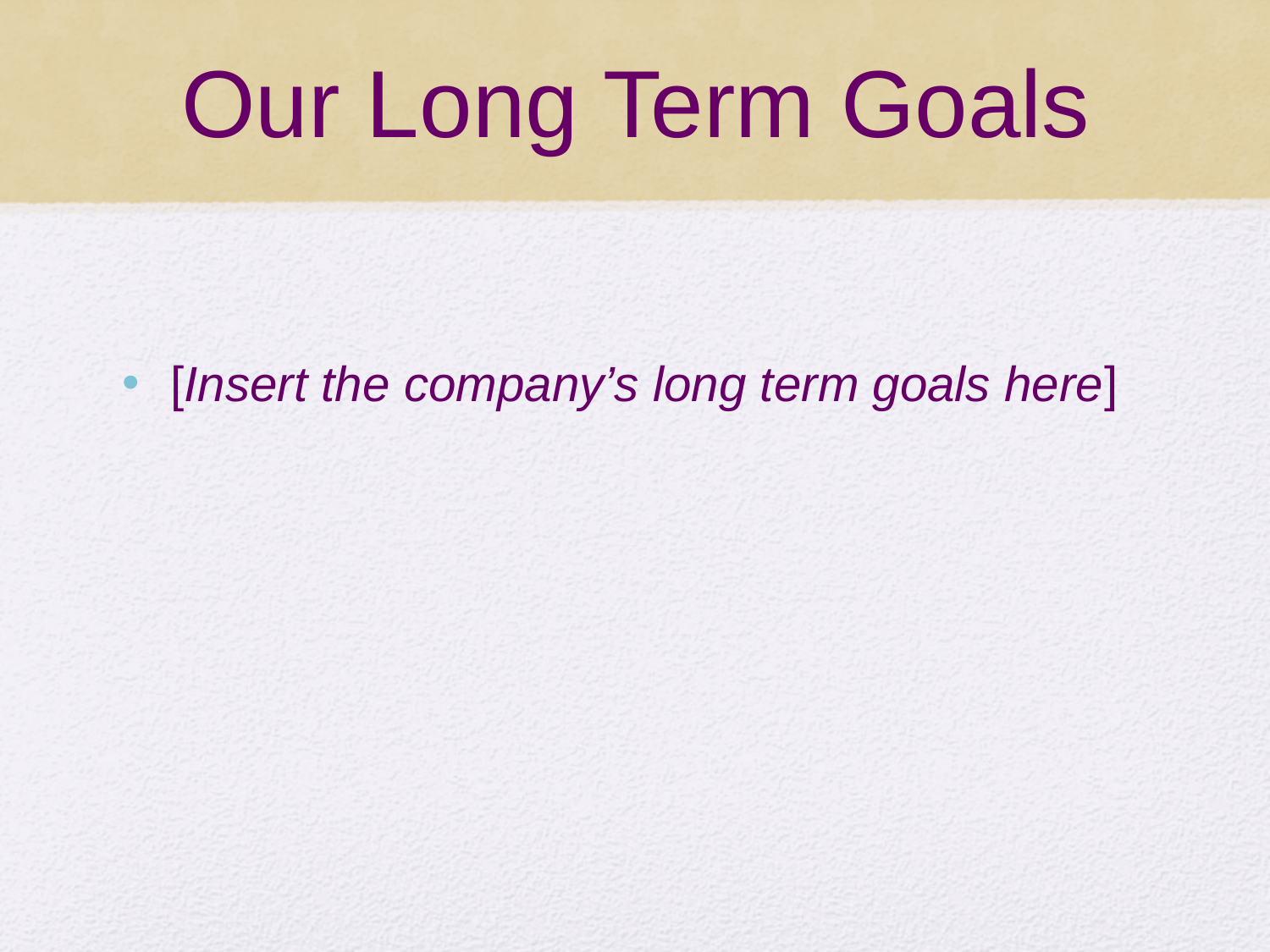

# Our Long Term Goals

[Insert the company’s long term goals here]